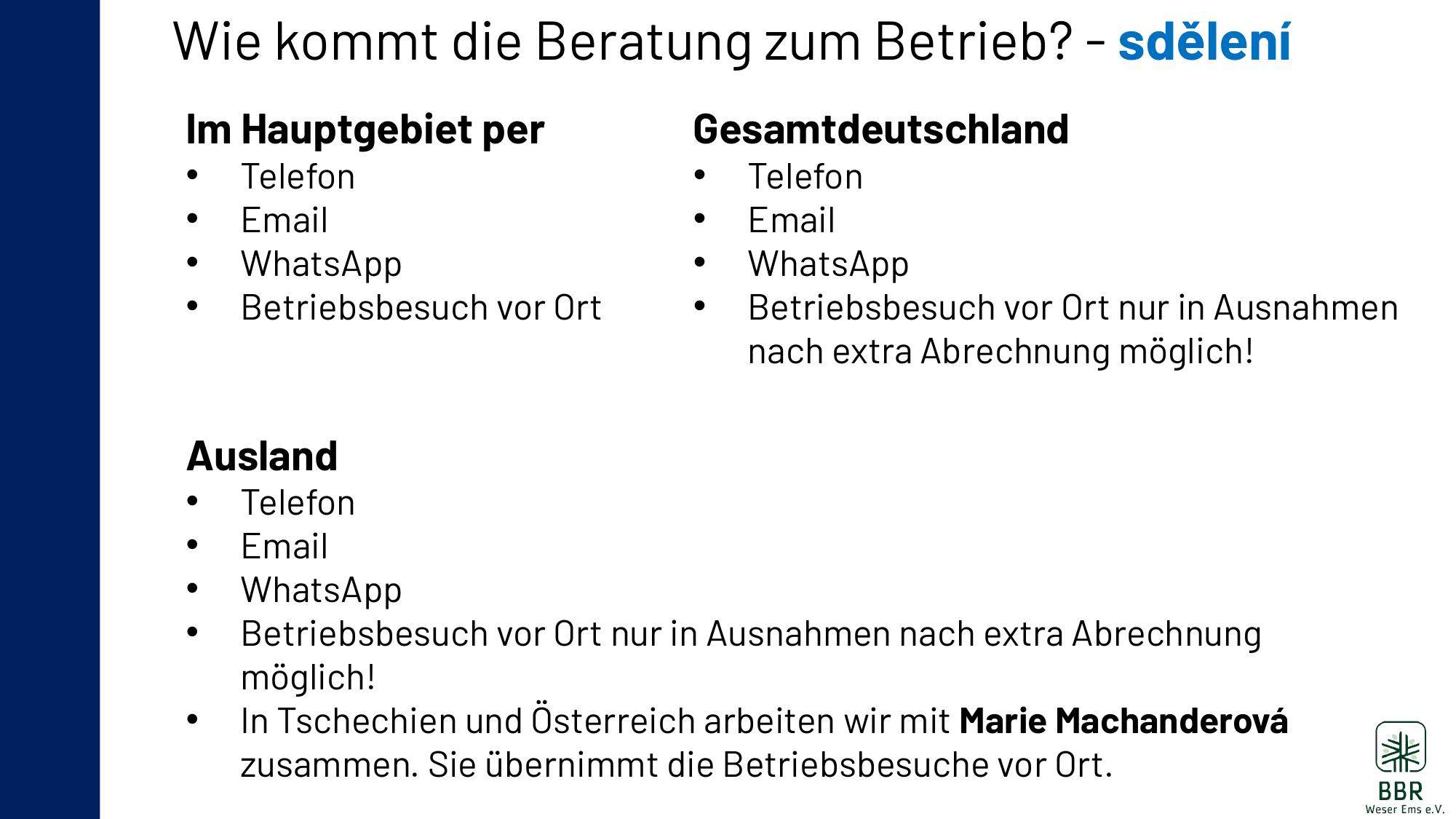

# Wie kommt die Beratung zum Betrieb? - sdělení
Im Hauptgebiet per
Telefon
Email
WhatsApp
Betriebsbesuch vor Ort
Gesamtdeutschland
Telefon
Email
WhatsApp
Betriebsbesuch vor Ort nur in Ausnahmen nach extra Abrechnung möglich!
Ausland
Telefon
Email
WhatsApp
Betriebsbesuch vor Ort nur in Ausnahmen nach extra Abrechnung möglich!
In Tschechien und Österreich arbeiten wir mit Marie Machanderová
zusammen. Sie übernimmt die Betriebsbesuche vor Ort.